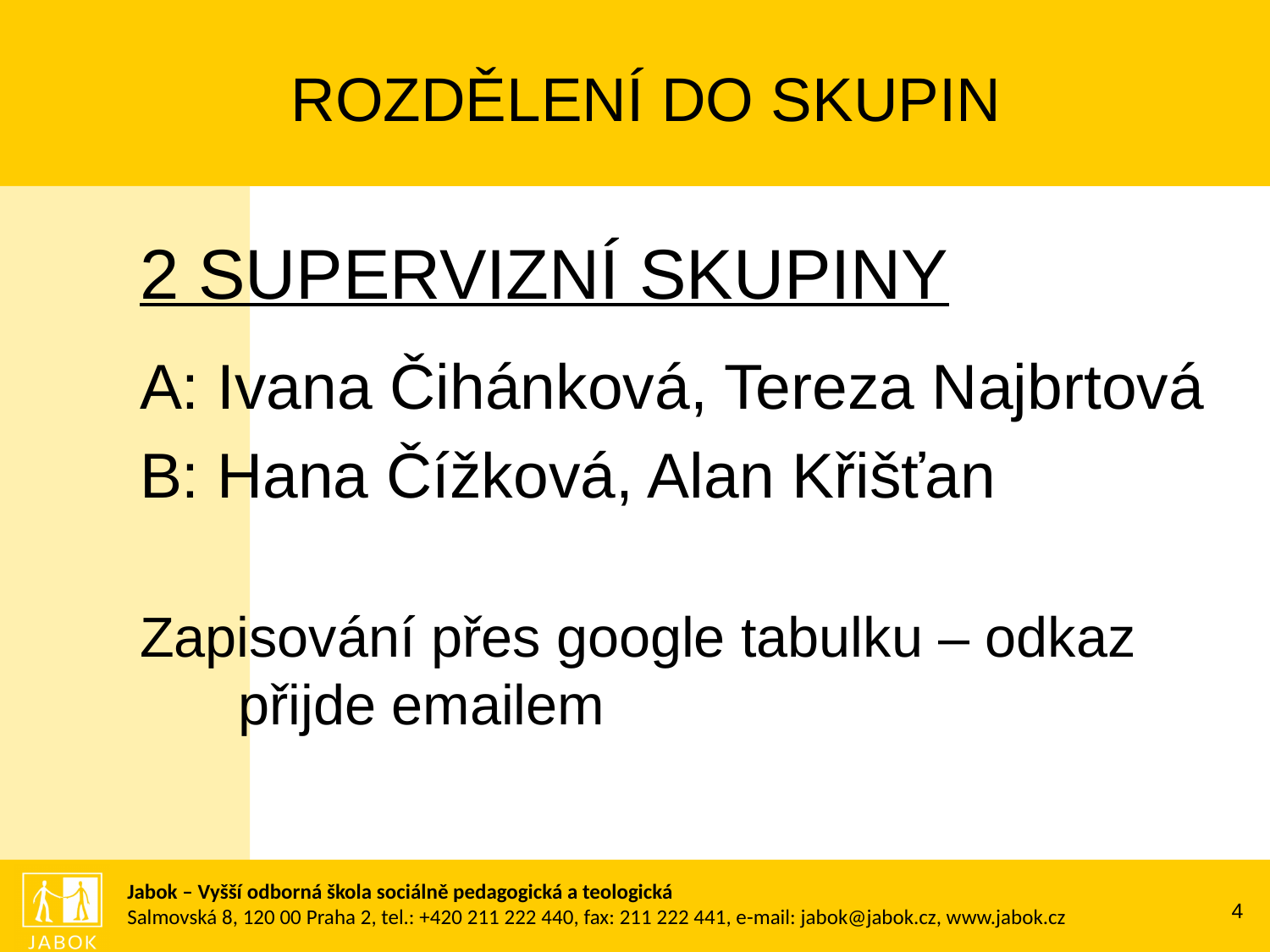

ROZDĚLENÍ DO SKUPIN
2 SUPERVIZNÍ SKUPINY

A: Ivana Čihánková, Tereza Najbrtová
B: Hana Čížková, Alan Křišťan

Zapisování přes google tabulku – odkaz přijde emailem